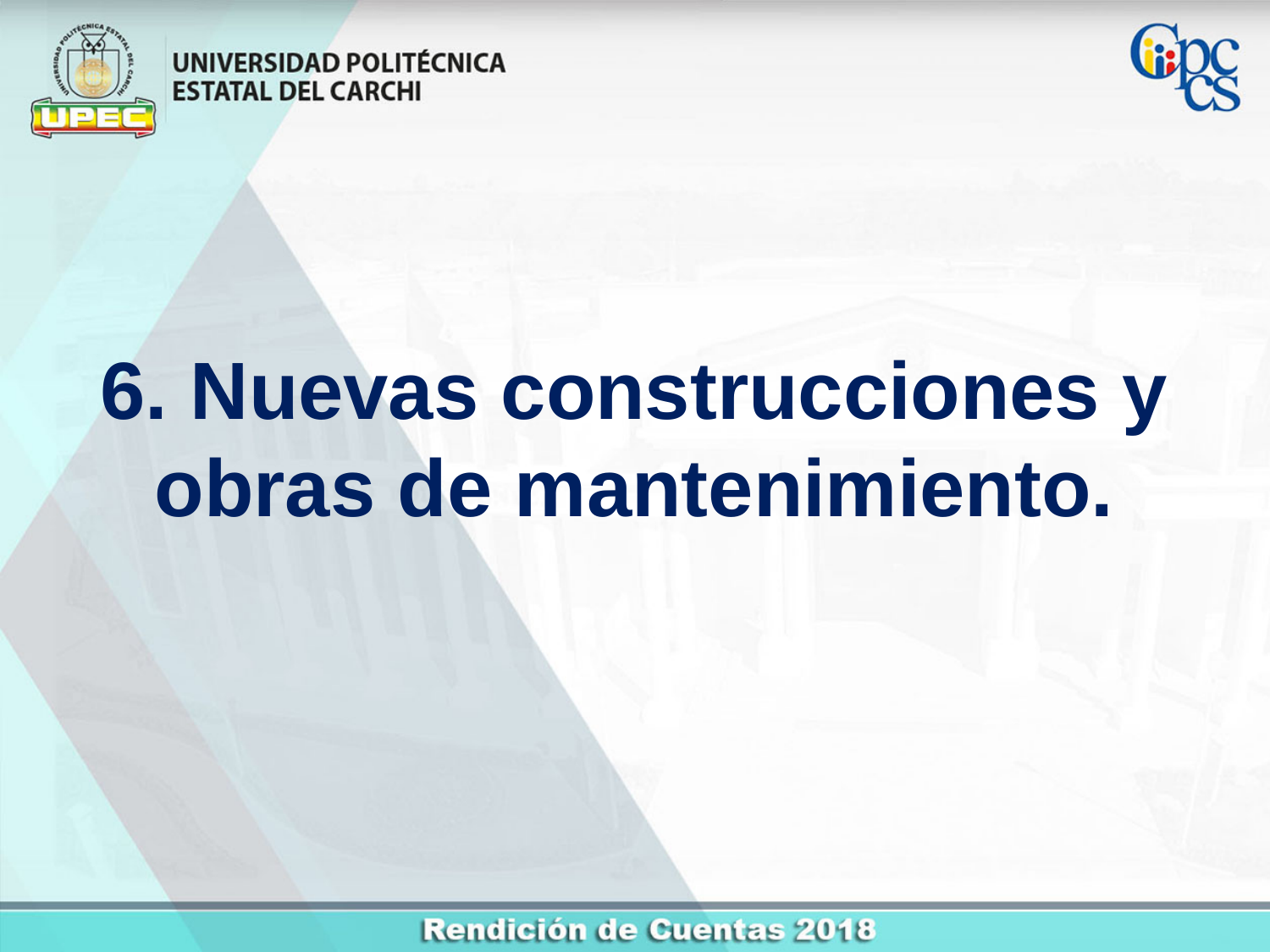

6. Nuevas construcciones y obras de mantenimiento.